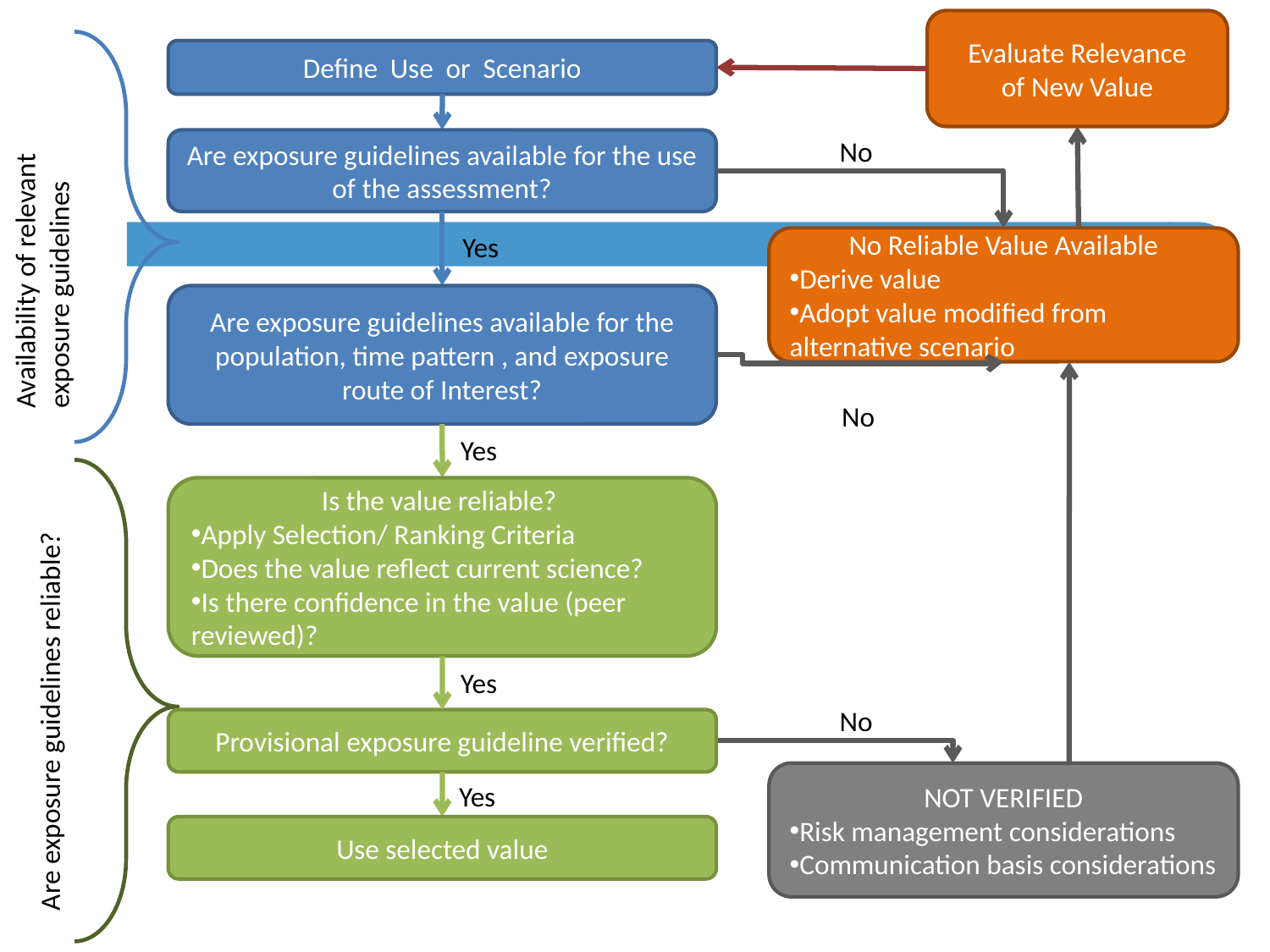

Evaluate Relevance
of New Value

Define  Use  or  Scenario
Availability of relevant
exposure guidelines
No
Are exposure guidelines available for the use of the assessment?
Yes
No Reliable Value Available
Derive value
Adopt value modified from alternative scenario
Are exposure guidelines available for the population, time pattern , and exposure route of Interest?
No
Is the value reliable?
Apply Selection/ Ranking Criteria
Does the value reflect current science?
Is there confidence in the value (peer reviewed)?
Provisional exposure guideline verified?
Yes
Use selected value
Yes

Are exposure guidelines reliable?
Yes
No
NOT VERIFIED
Risk management considerations
Communication basis considerations